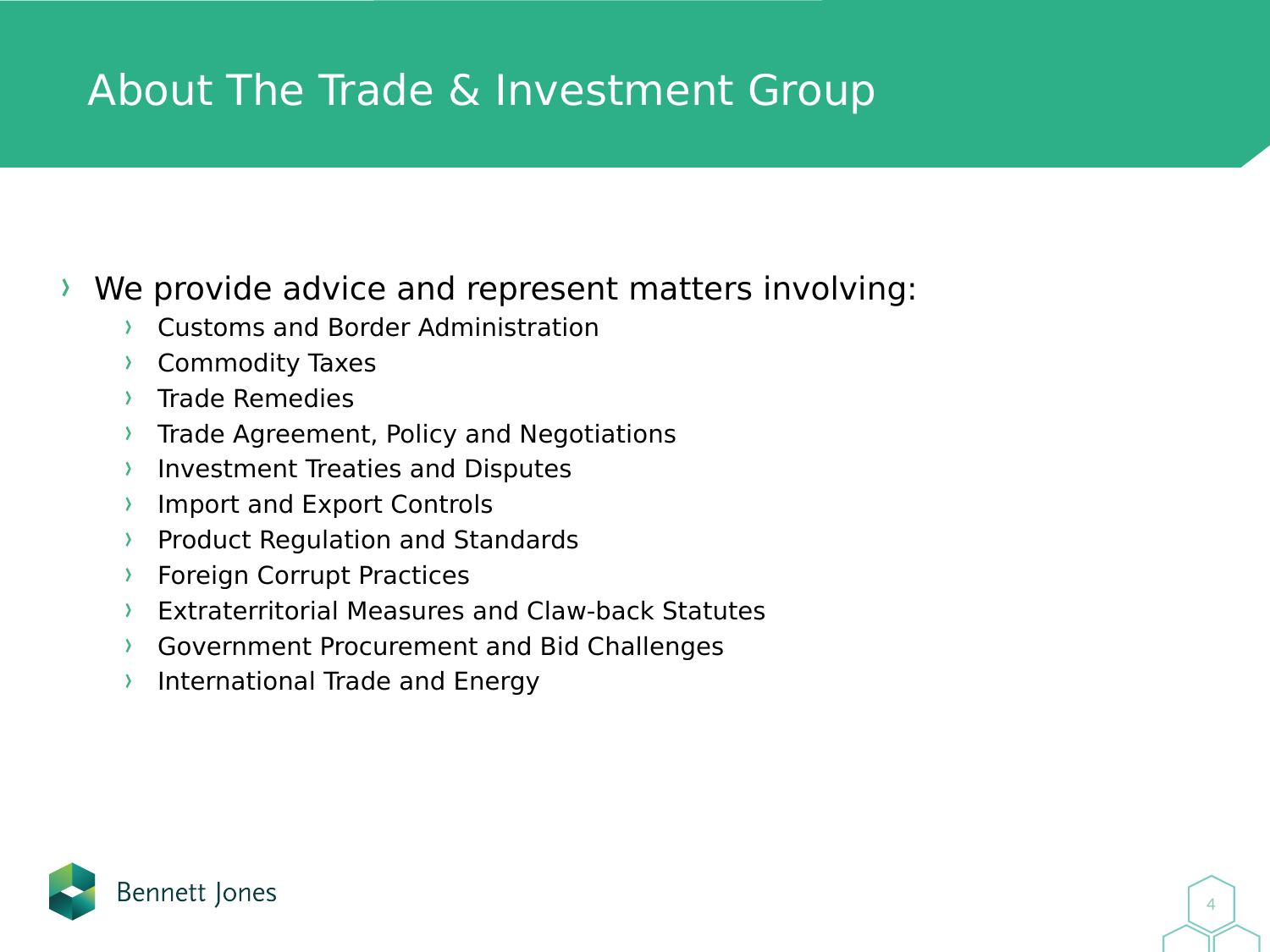

# About The Trade & Investment Group
We provide advice and represent matters involving:
Customs and Border Administration
Commodity Taxes
Trade Remedies
Trade Agreement, Policy and Negotiations
Investment Treaties and Disputes
Import and Export Controls
Product Regulation and Standards
Foreign Corrupt Practices
Extraterritorial Measures and Claw-back Statutes
Government Procurement and Bid Challenges
International Trade and Energy

4